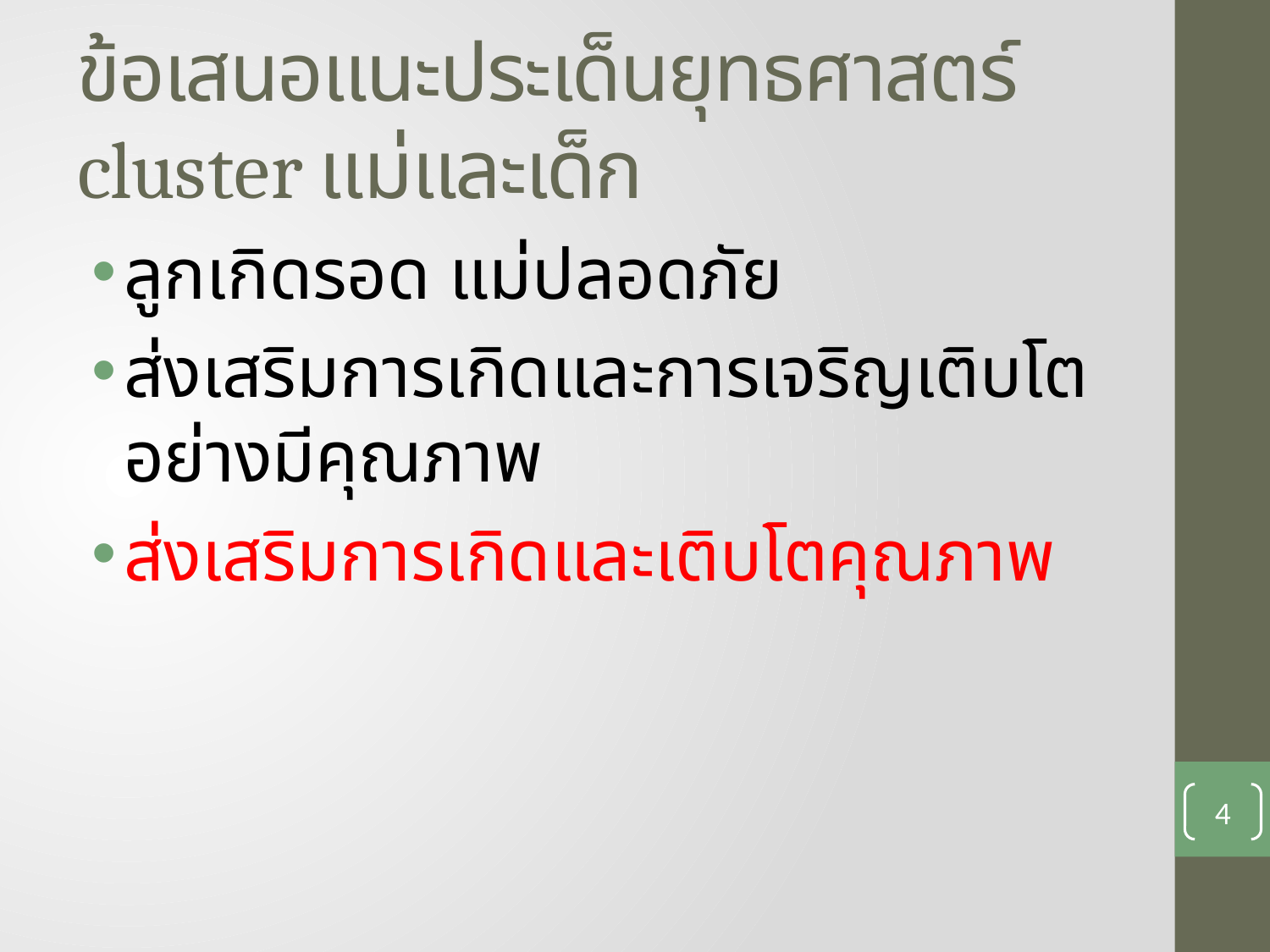

# ข้อเสนอแนะประเด็นยุทธศาสตร์ cluster แม่และเด็ก
ลูกเกิดรอด แม่ปลอดภัย
ส่งเสริมการเกิดและการเจริญเติบโตอย่างมีคุณภาพ
ส่งเสริมการเกิดและเติบโตคุณภาพ
4